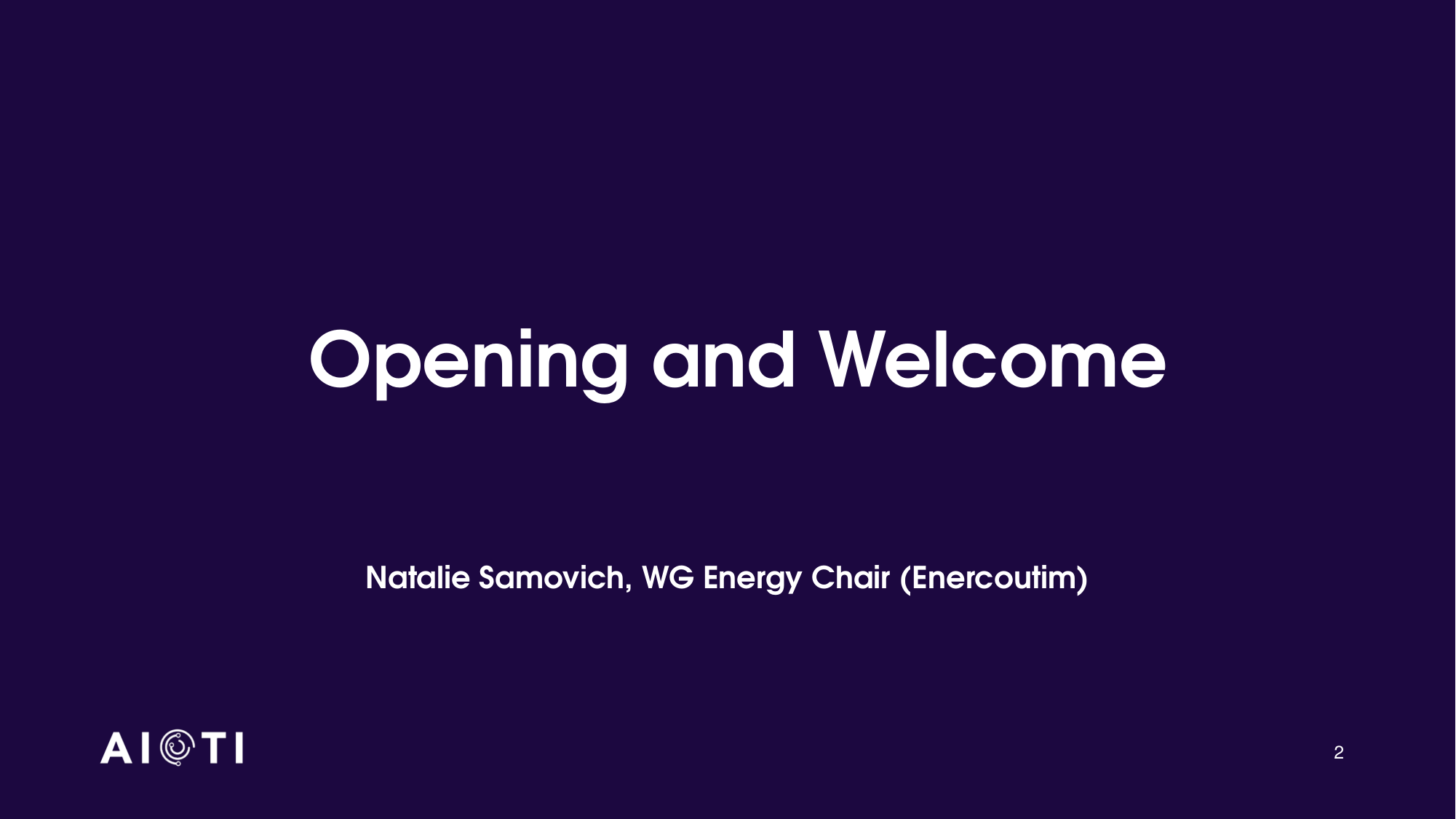

# Opening and Welcome
Natalie Samovich, WG Energy Chair (Enercoutim)